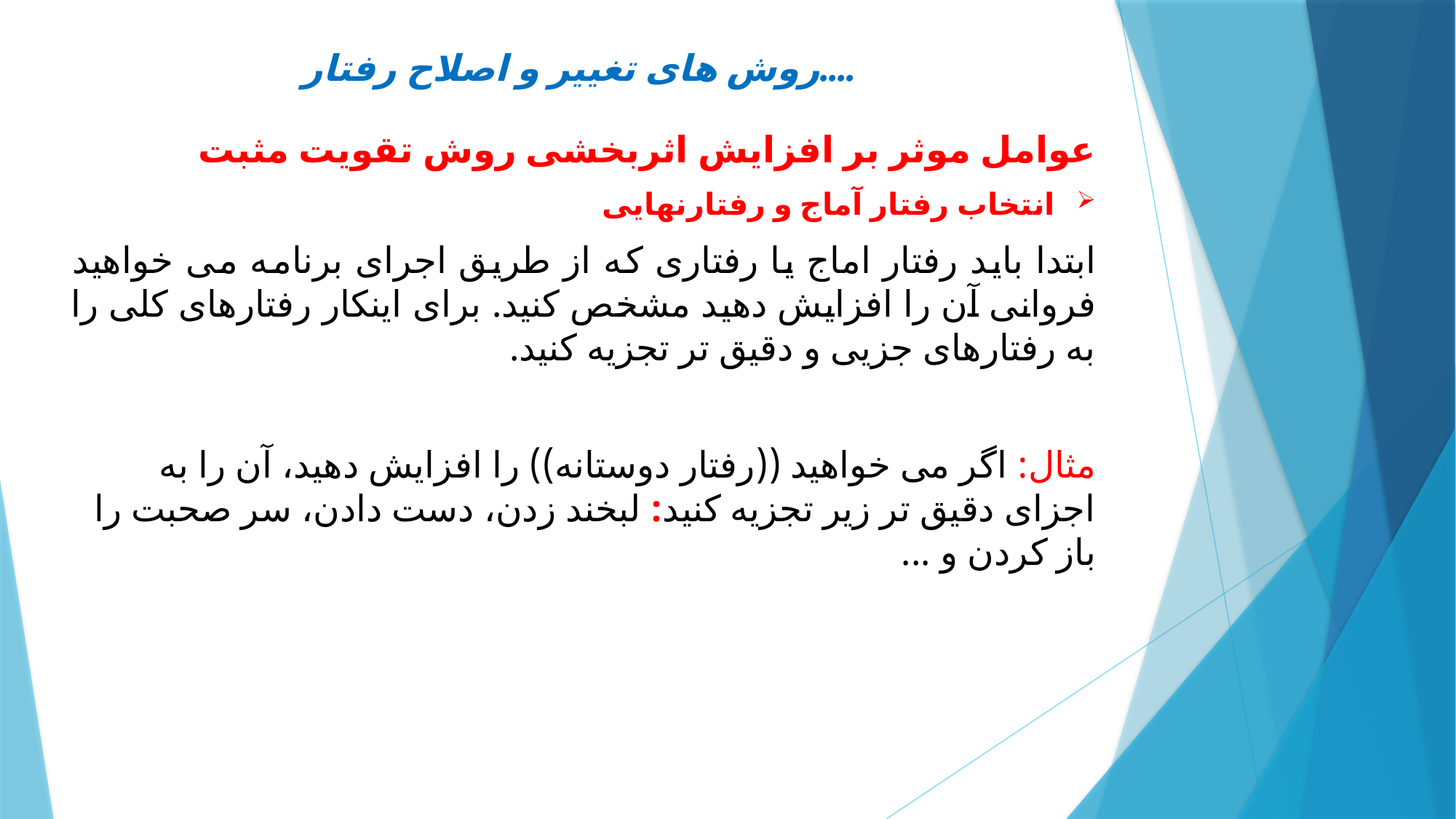

# روش های تغییر و اصلاح رفتار....
عوامل موثر بر افزایش اثربخشی روش تقویت مثبت
انتخاب رفتار آماج و رفتارنهایی
ابتدا باید رفتار اماج یا رفتاری که از طریق اجرای برنامه می خواهید فروانی آن را افزایش دهید مشخص کنید. برای اینکار رفتارهای کلی را به رفتارهای جزیی و دقیق تر تجزیه کنید.

مثال: اگر می خواهید ((رفتار دوستانه)) را افزایش دهید، آن را به اجزای دقیق تر زیر تجزیه کنید: لبخند زدن، دست دادن، سر صحبت را باز کردن و ...